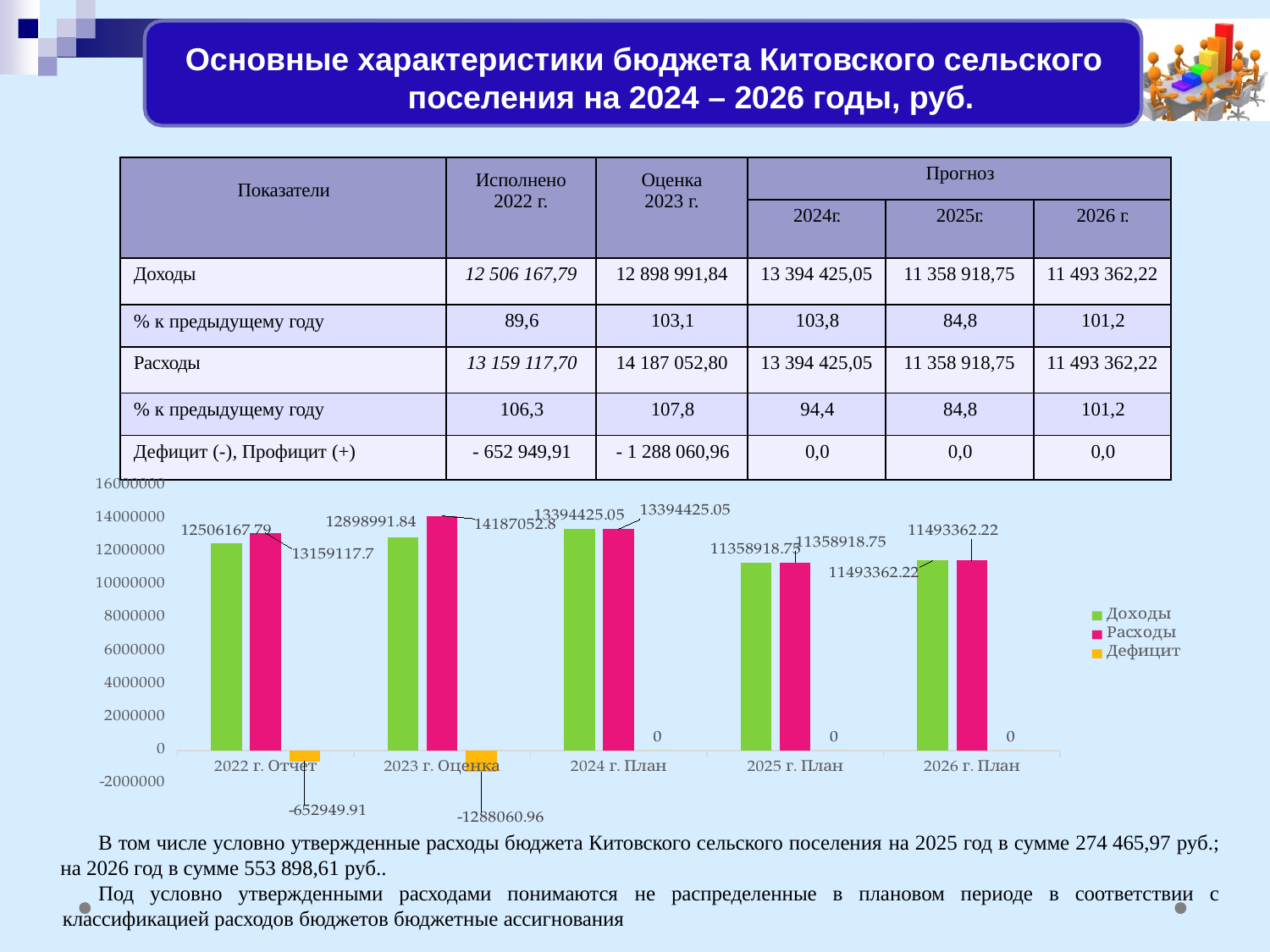

Основные характеристики бюджета Китовского сельского поселения на 2024 – 2026 годы, руб.

| Показатели | Исполнено 2022 г. | Оценка 2023 г. | Прогноз |  |  |
| --- | --- | --- | --- | --- | --- |
|  |  |  | 2024г. | 2025г. | 2026 г. |
| Доходы | 12 506 167,79 | 12 898 991,84 | 13 394 425,05 | 11 358 918,75 | 11 493 362,22 |
| % к предыдущему году | 89,6 | 103,1 | 103,8 | 84,8 | 101,2 |
| Расходы | 13 159 117,70 | 14 187 052,80 | 13 394 425,05 | 11 358 918,75 | 11 493 362,22 |
| % к предыдущему году | 106,3 | 107,8 | 94,4 | 84,8 | 101,2 |
| Дефицит (-), Профицит (+) | - 652 949,91 | - 1 288 060,96 | 0,0 | 0,0 | 0,0 |

### Chart

| Category | Доходы | Расходы | Дефицит |
|---|---|---|---|
| 2022 г. Отчет | 12506167.79 | 13159117.7 | -652949.9100000001 |
| 2023 г. Оценка | 12898991.84 | 14187052.8 | -1288060.960000001 |
| 2024 г. План | 13394425.05 | 13394425.05 | 0.0 |
| 2025 г. План | 11358918.75 | 11358918.75 | 0.0 |
| 2026 г. План | 11493362.22 | 11493362.22 | 0.0 |
В том числе условно утвержденные расходы бюджета Китовского сельского поселения на 2025 год в сумме 274 465,97 руб.; на 2026 год в сумме 553 898,61 руб..
Под условно утвержденными расходами понимаются не распределенные в плановом периоде в соответствии с классификацией расходов бюджетов бюджетные ассигнования